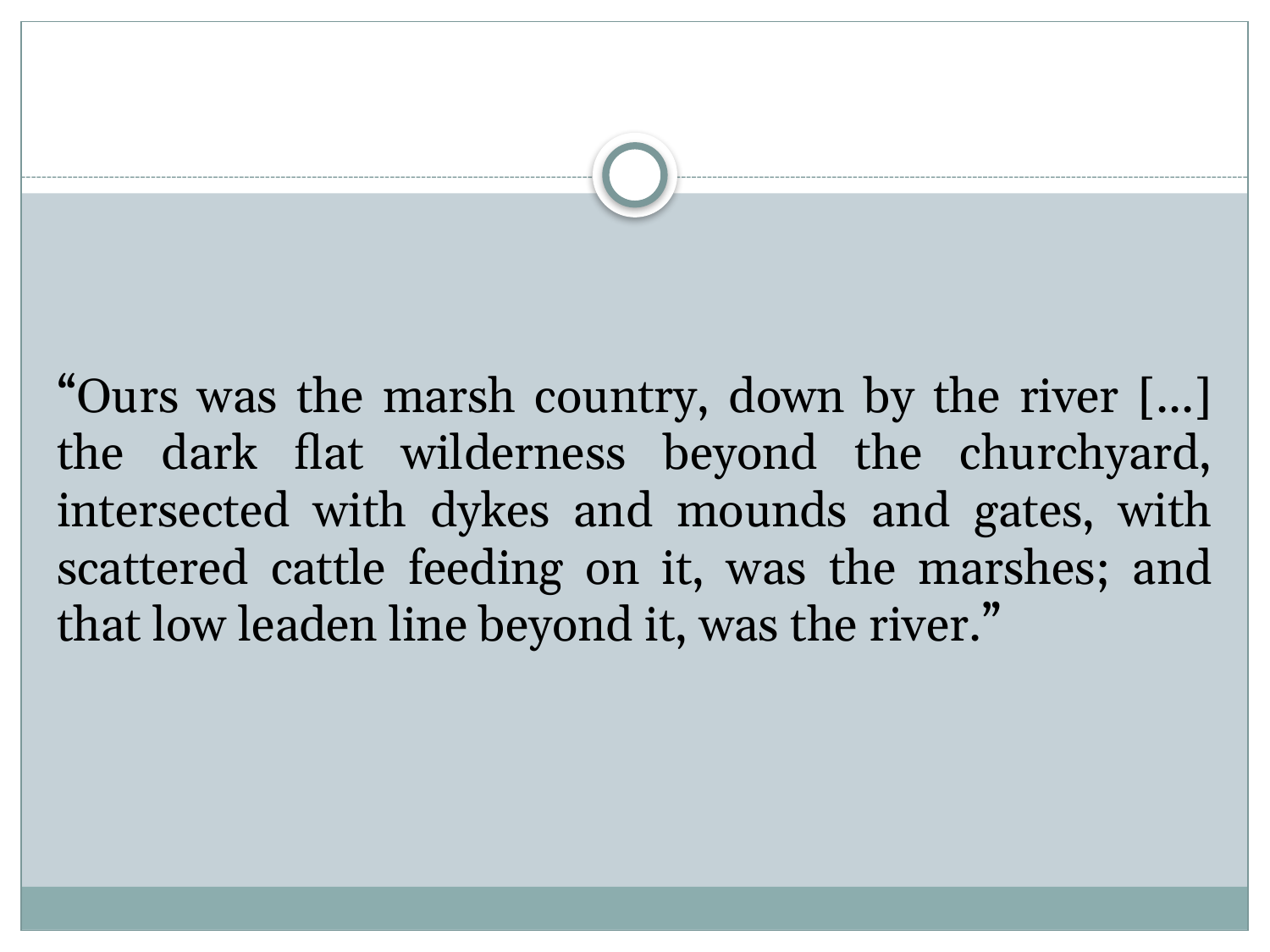

#

“Ours was the marsh country, down by the river [...] the dark flat wilderness beyond the churchyard, intersected with dykes and mounds and gates, with scattered cattle feeding on it, was the marshes; and that low leaden line beyond it, was the river.”